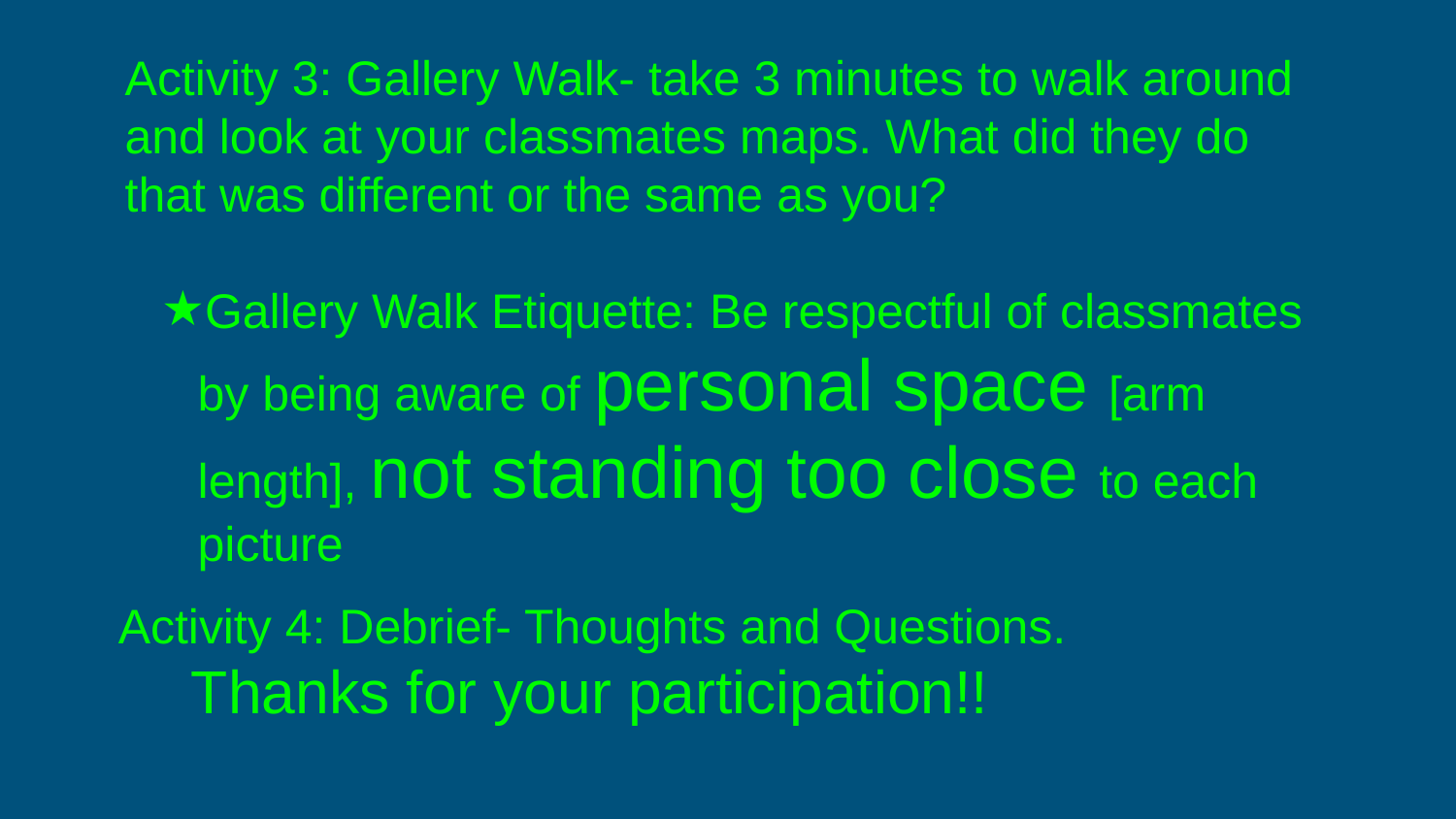

Activity 3: Gallery Walk- take 3 minutes to walk around and look at your classmates maps. What did they do that was different or the same as you?

Gallery Walk Etiquette: Be respectful of classmates by being aware of personal space [arm length], not standing too close to each picture

Activity 4: Debrief- Thoughts and Questions.
Thanks for your participation!!